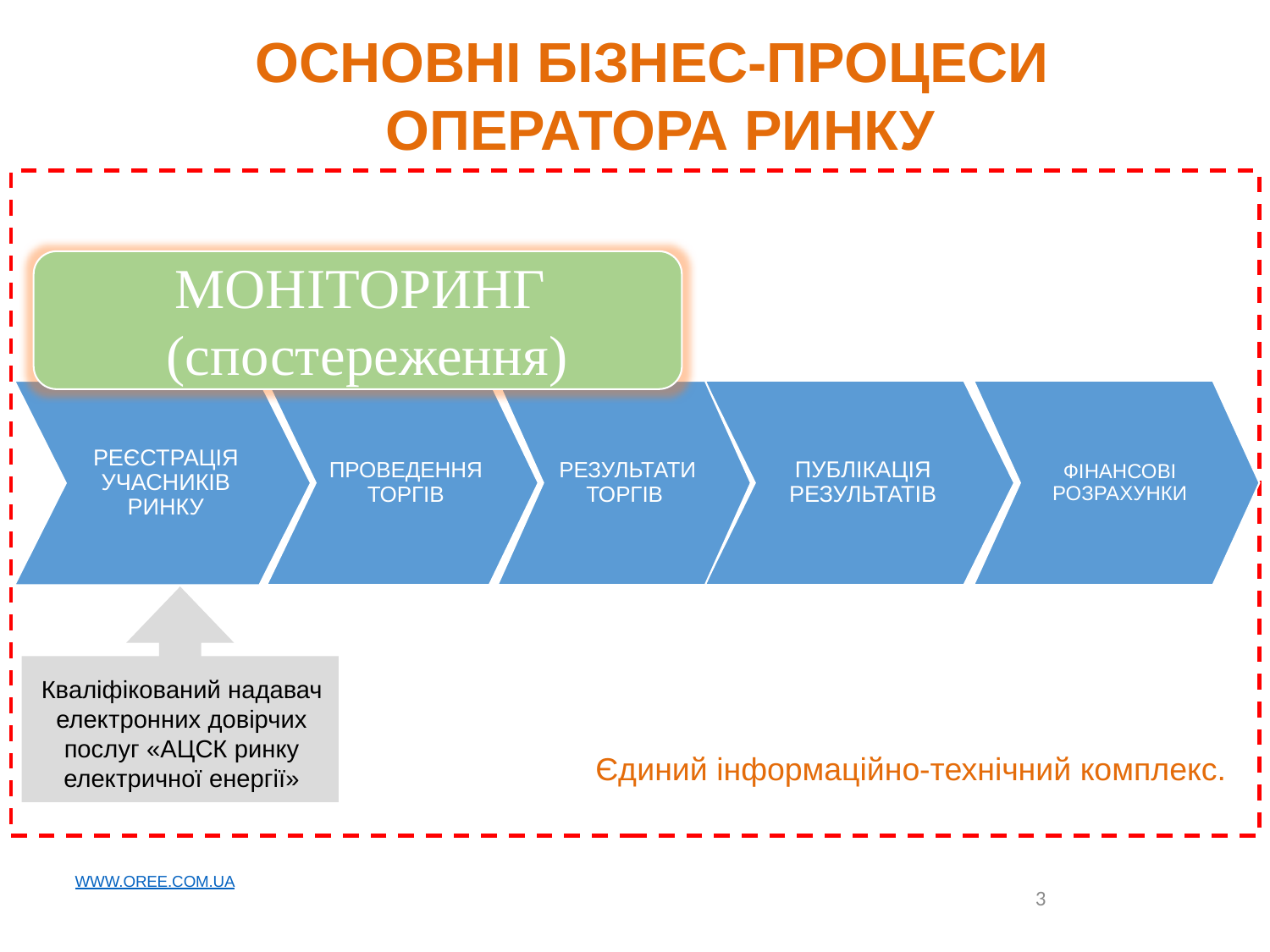

ОСНОВНІ БІЗНЕС-ПРОЦЕСИ
ОПЕРАТОРА РИНКУ

МОНІТОРИНГ
(спостереження)

ПРОВЕДЕННЯ ТОРГІВ
РЕЗУЛЬТАТИ ТОРГІВ
ПУБЛІКАЦІЯ РЕЗУЛЬТАТІВ
ФІНАНСОВІ РОЗРАХУНКИ
РЕЄСТРАЦІЯ УЧАСНИКІВ РИНКУ

Кваліфікований надавач електронних довірчих послуг «АЦСК ринку електричної енергії»
Єдиний інформаційно-технічний комплекс.
WWW.OREE.COM.UA
3